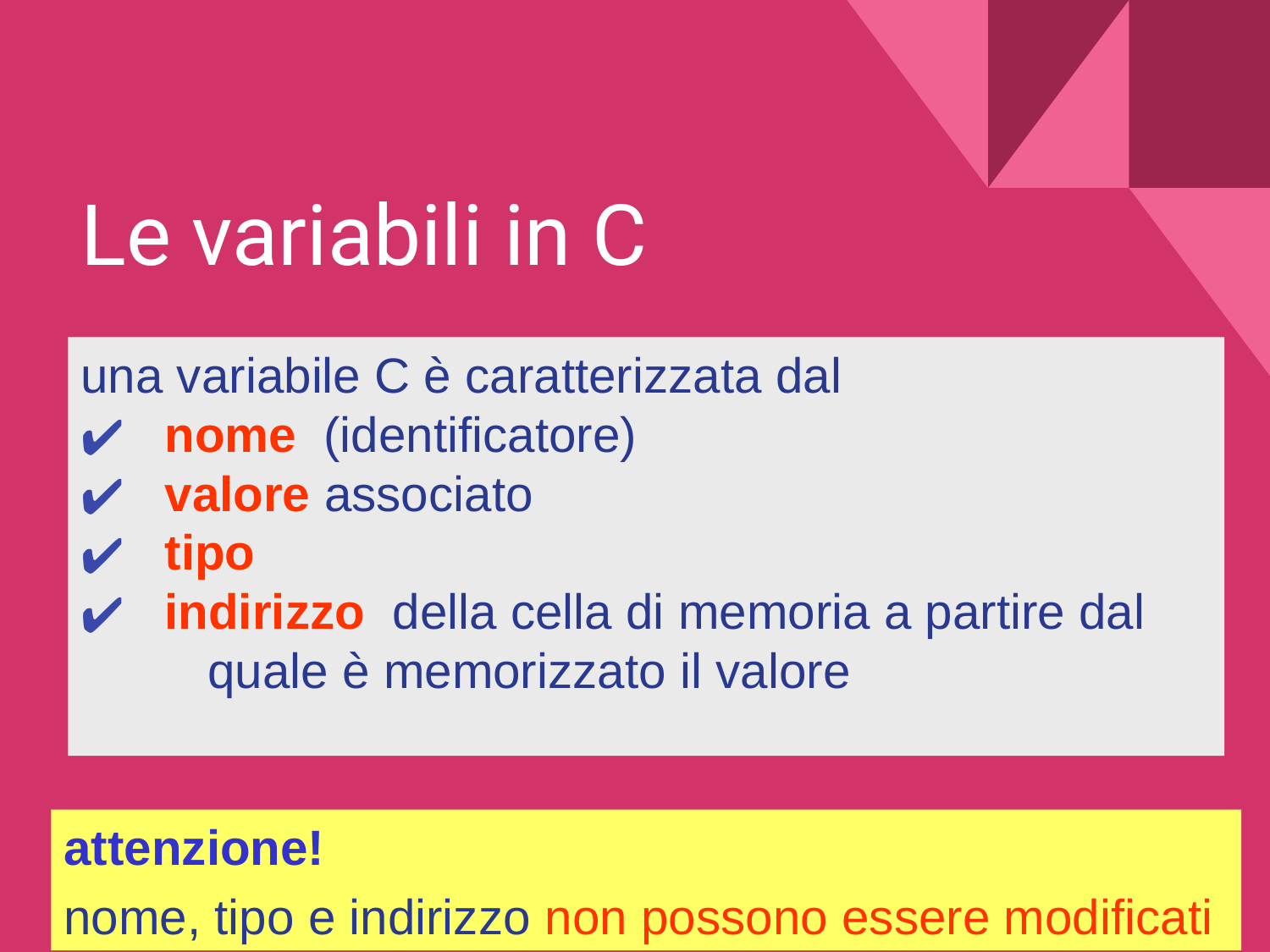

# Le variabili in C
una variabile C è caratterizzata dal
   nome  (identificatore)
   valore associato
   tipo
   indirizzo  della cella di memoria a partire dal 	quale è memorizzato il valore

attenzione!
nome, tipo e indirizzo non possono essere modificati